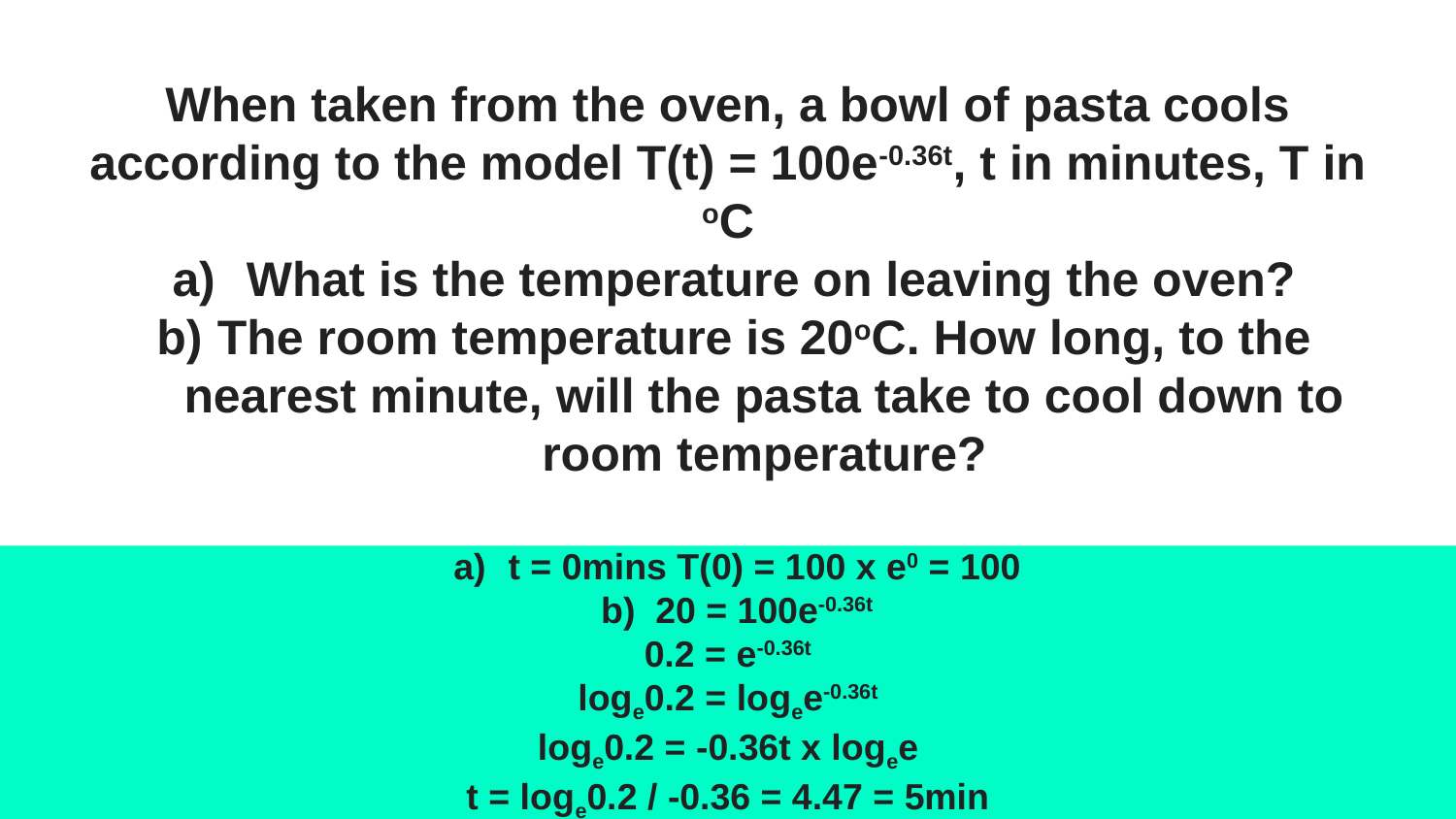

# When taken from the oven, a bowl of pasta cools according to the model T(t) = 100e-0.36t, t in minutes, T in oC
 What is the temperature on leaving the oven?
The room temperature is 20oC. How long, to the nearest minute, will the pasta take to cool down to room temperature?
t = 0mins T(0) = 100 x e0 = 100
20 = 100e-0.36t
0.2 = e-0.36t
loge0.2 = logee-0.36t
loge0.2 = -0.36t x logee
t = loge0.2 / -0.36 = 4.47 = 5min